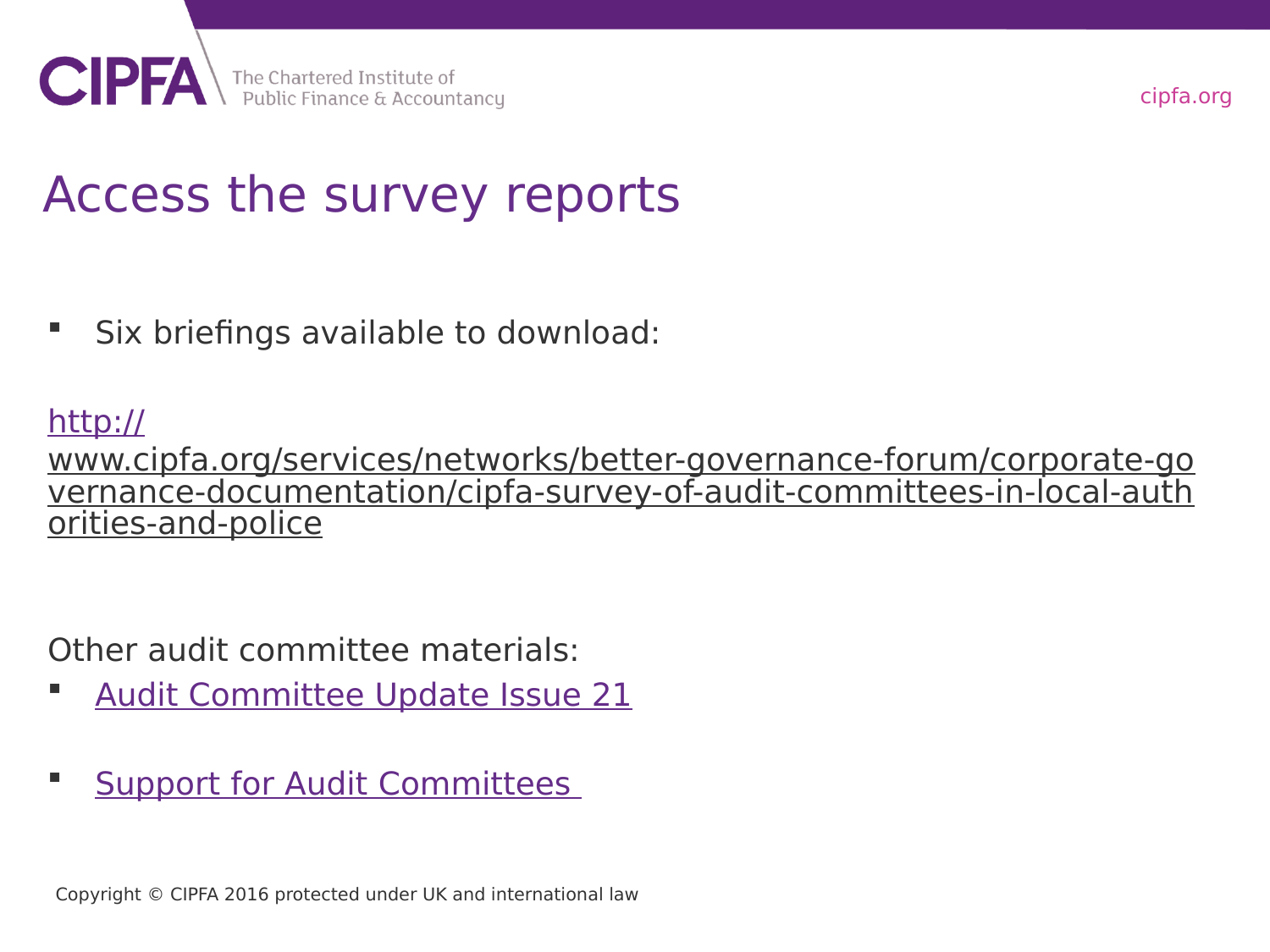

# Access the survey reports
Six briefings available to download:

http://www.cipfa.org/services/networks/better-governance-forum/corporate-governance-documentation/cipfa-survey-of-audit-committees-in-local-authorities-and-police

Other audit committee materials:
Audit Committee Update Issue 21

Support for Audit Committees
Copyright © CIPFA 2016 protected under UK and international law